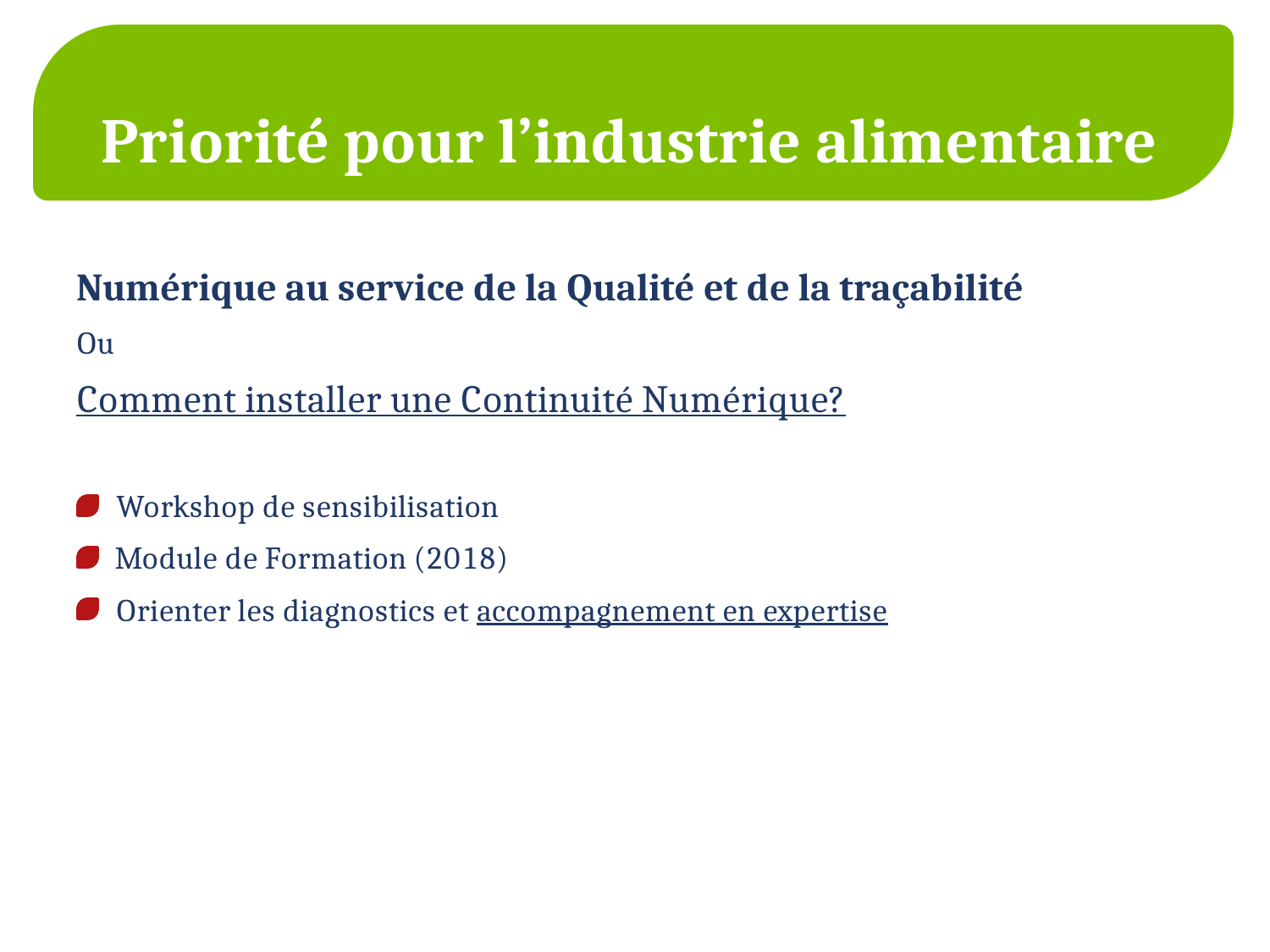

# Priorité pour l’industrie alimentaire
Numérique au service de la Qualité et de la traçabilité
Ou
Comment installer une Continuité Numérique?

Workshop de sensibilisation
Module de Formation (2018)
Orienter les diagnostics et accompagnement en expertise